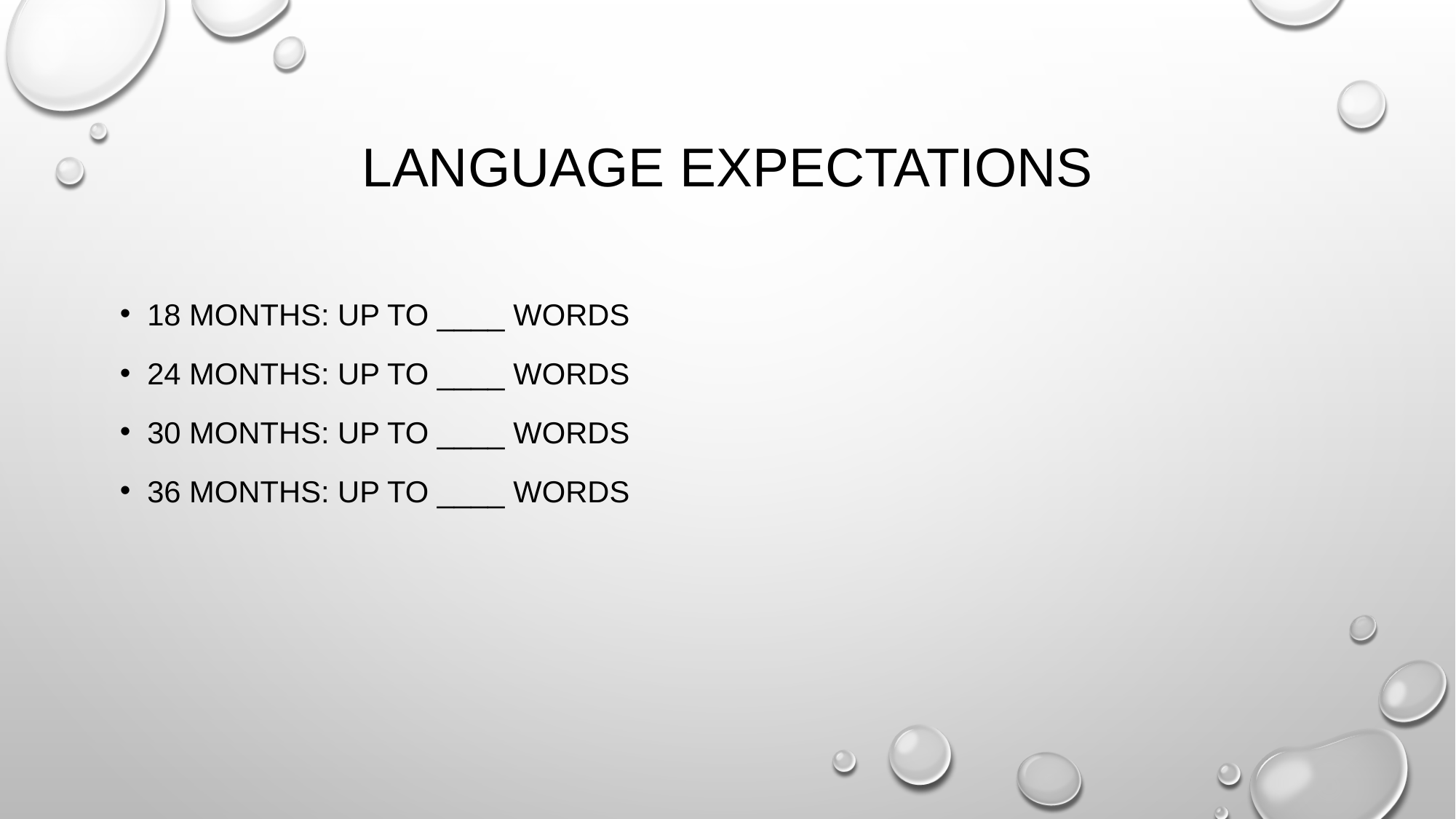

# Language expectations
18 months: up to ____ words
24 months: Up to ____ words
30 months: up to ____ words
36 months: up to ____ words